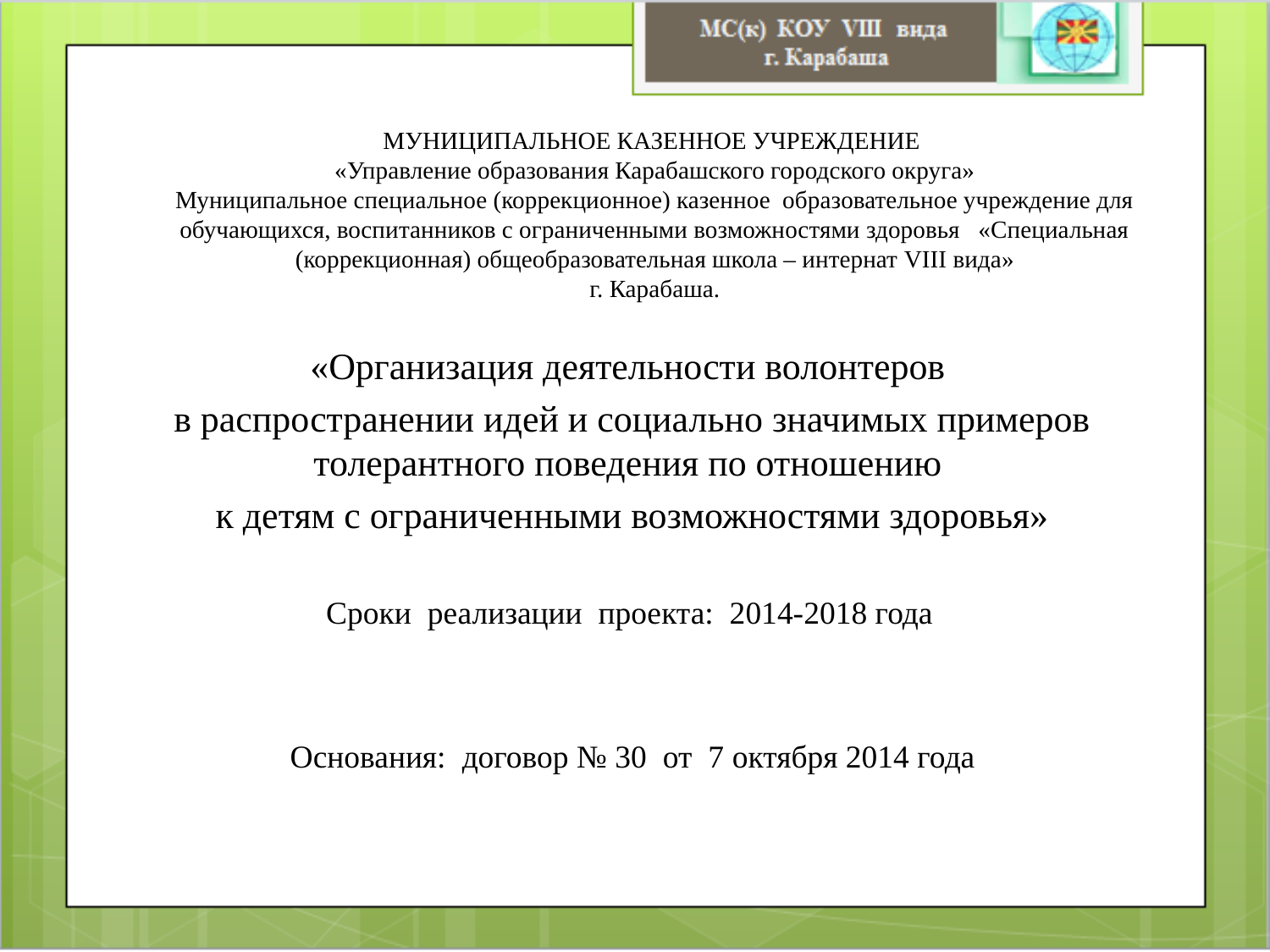

# МУНИЦИПАЛЬНОЕ КАЗЕННОЕ УЧРЕЖДЕНИЕ «Управление образования Карабашского городского округа» Муниципальное специальное (коррекционное) казенное  образовательное учреждение для обучающихся, воспитанников с ограниченными возможностями здоровья   «Специальная (коррекционная) общеобразовательная школа – интернат VIII вида» г. Карабаша.
«Организация деятельности волонтеров
в распространении идей и социально значимых примеров толерантного поведения по отношению
к детям с ограниченными возможностями здоровья»

Сроки  реализации  проекта:  2014-2018 года

Основания:  договор № 30  от  7 октября 2014 года